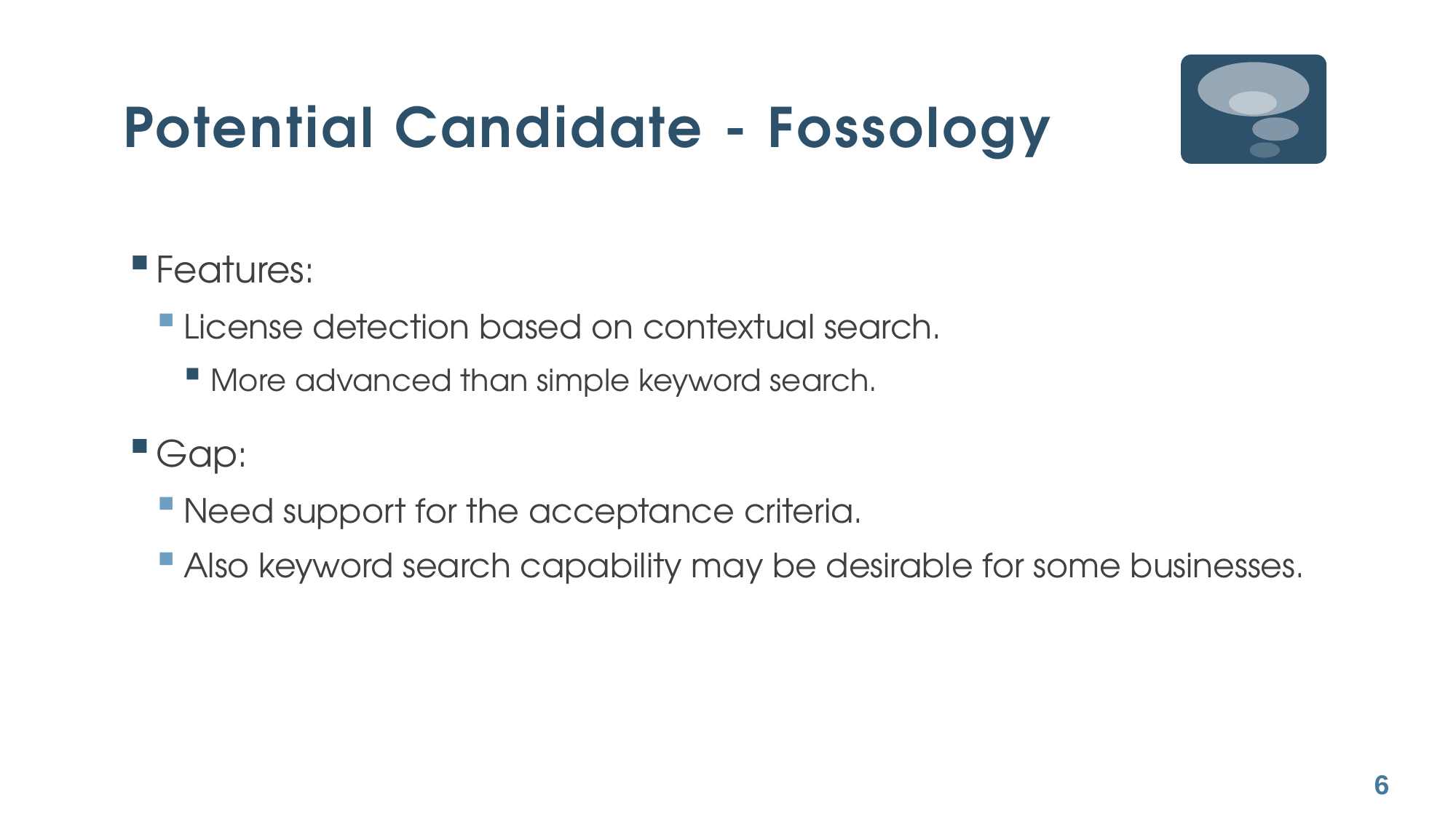

# Potential Candidate - Fossology

Features:
License detection based on contextual search.
More advanced than simple keyword search.
Gap:
Need support for the acceptance criteria.
Also keyword search capability may be desirable for some businesses.
6